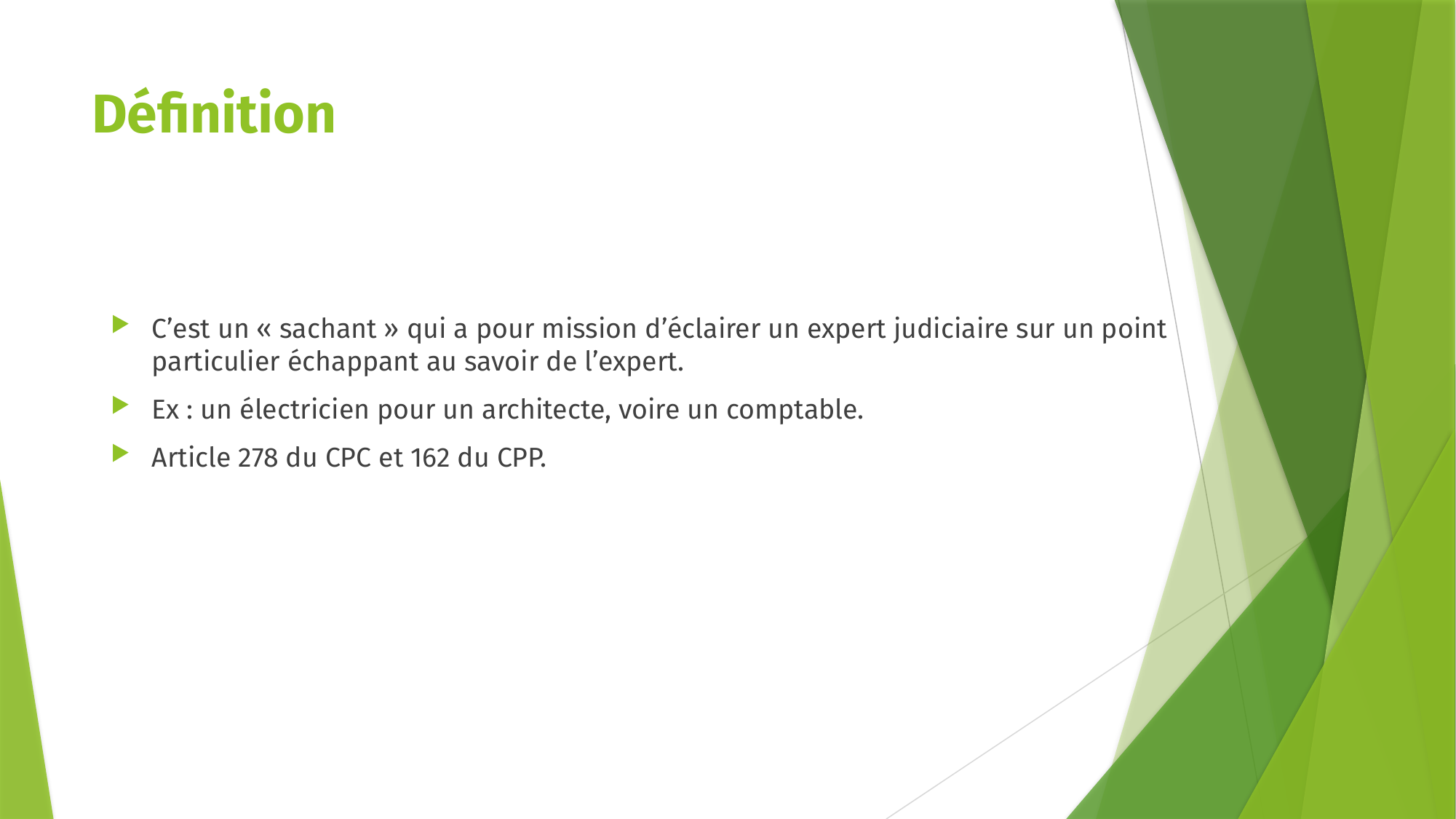

# Définition
C’est un « sachant » qui a pour mission d’éclairer un expert judiciaire sur un point particulier échappant au savoir de l’expert.
Ex : un électricien pour un architecte, voire un comptable.
Article 278 du CPC et 162 du CPP.